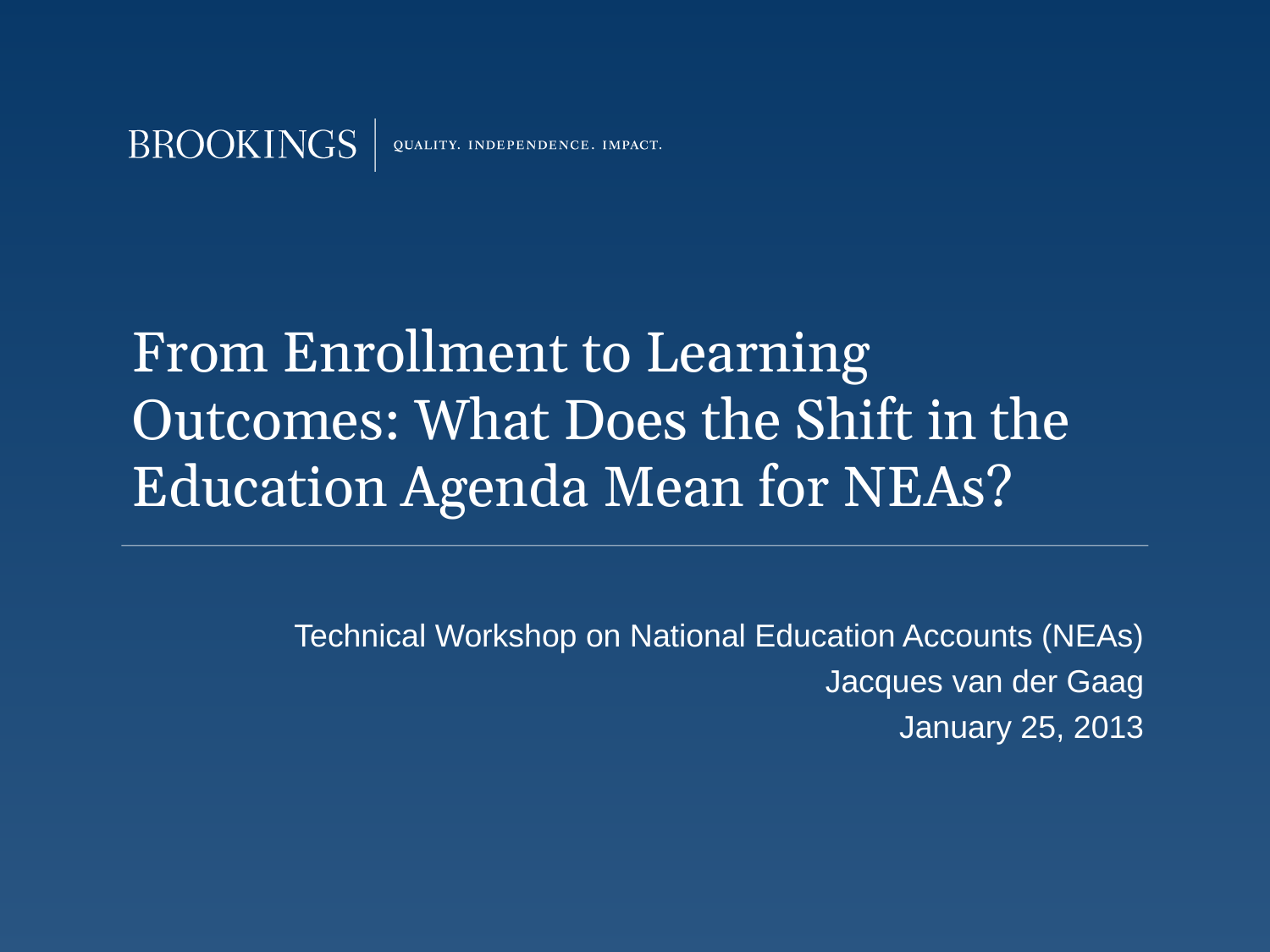

# From Enrollment to Learning Outcomes: What Does the Shift in the Education Agenda Mean for NEAs?
Technical Workshop on National Education Accounts (NEAs)
Jacques van der Gaag
January 25, 2013